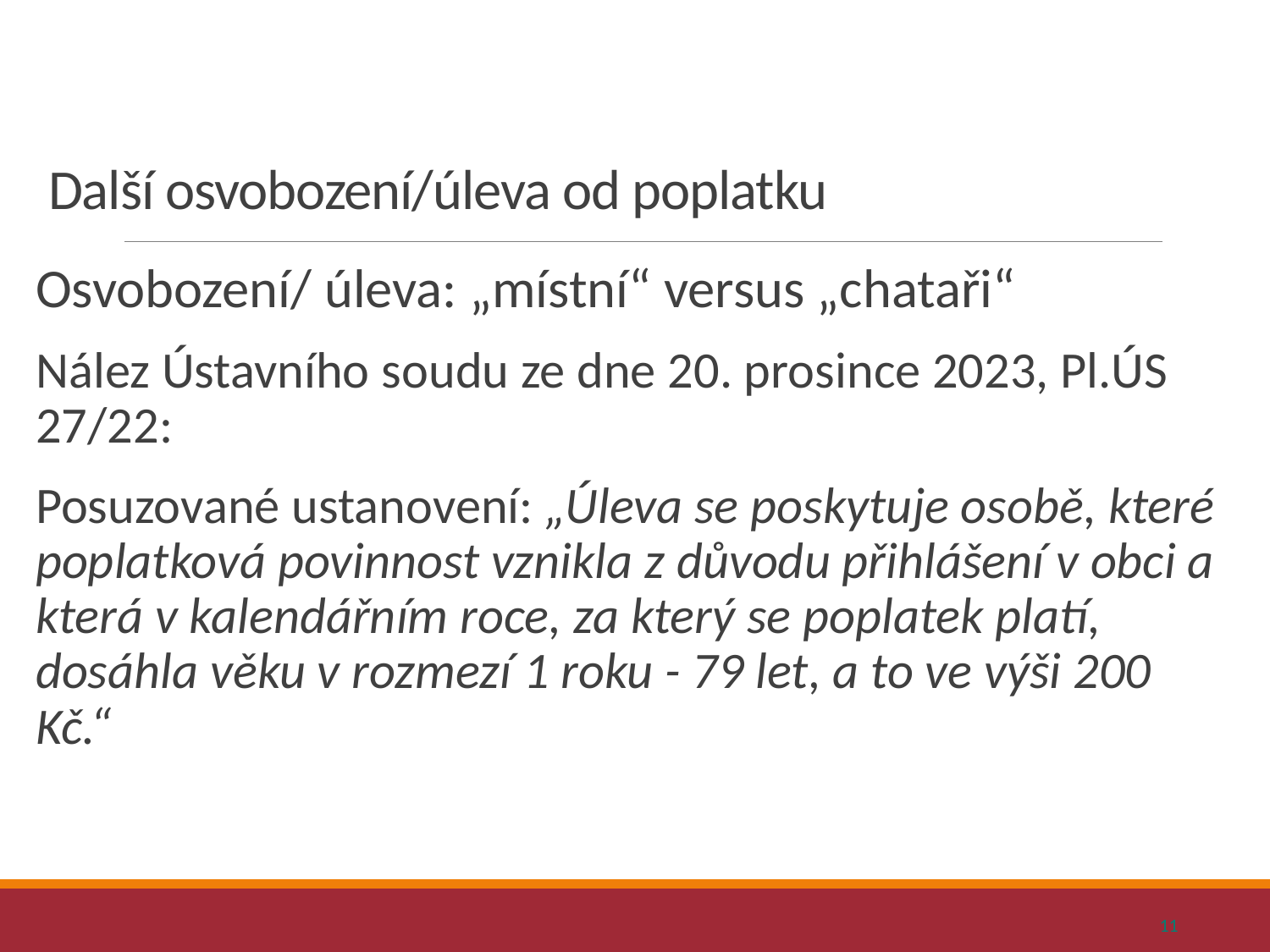

# Další osvobození/úleva od poplatku
Osvobození/ úleva: „místní“ versus „chataři“
Nález Ústavního soudu ze dne 20. prosince 2023, Pl.ÚS 27/22:
Posuzované ustanovení: „Úleva se poskytuje osobě, které poplatková povinnost vznikla z důvodu přihlášení v obci a která v kalendářním roce, za který se poplatek platí, dosáhla věku v rozmezí 1 roku - 79 let, a to ve výši 200 Kč.“
11